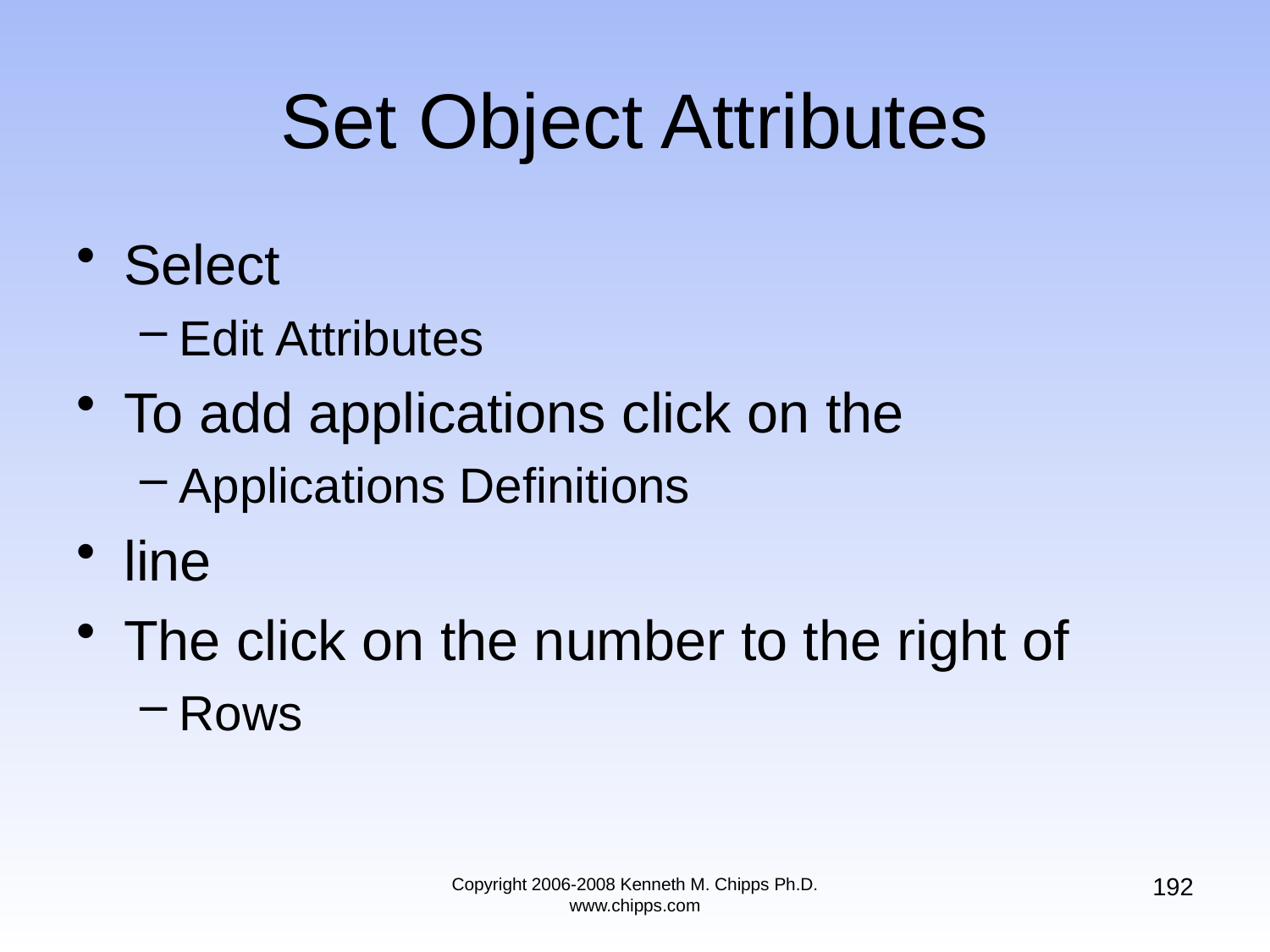

# Set Object Attributes
Select
Edit Attributes
To add applications click on the
Applications Definitions
line
The click on the number to the right of
Rows
192
Copyright 2006-2008 Kenneth M. Chipps Ph.D. www.chipps.com